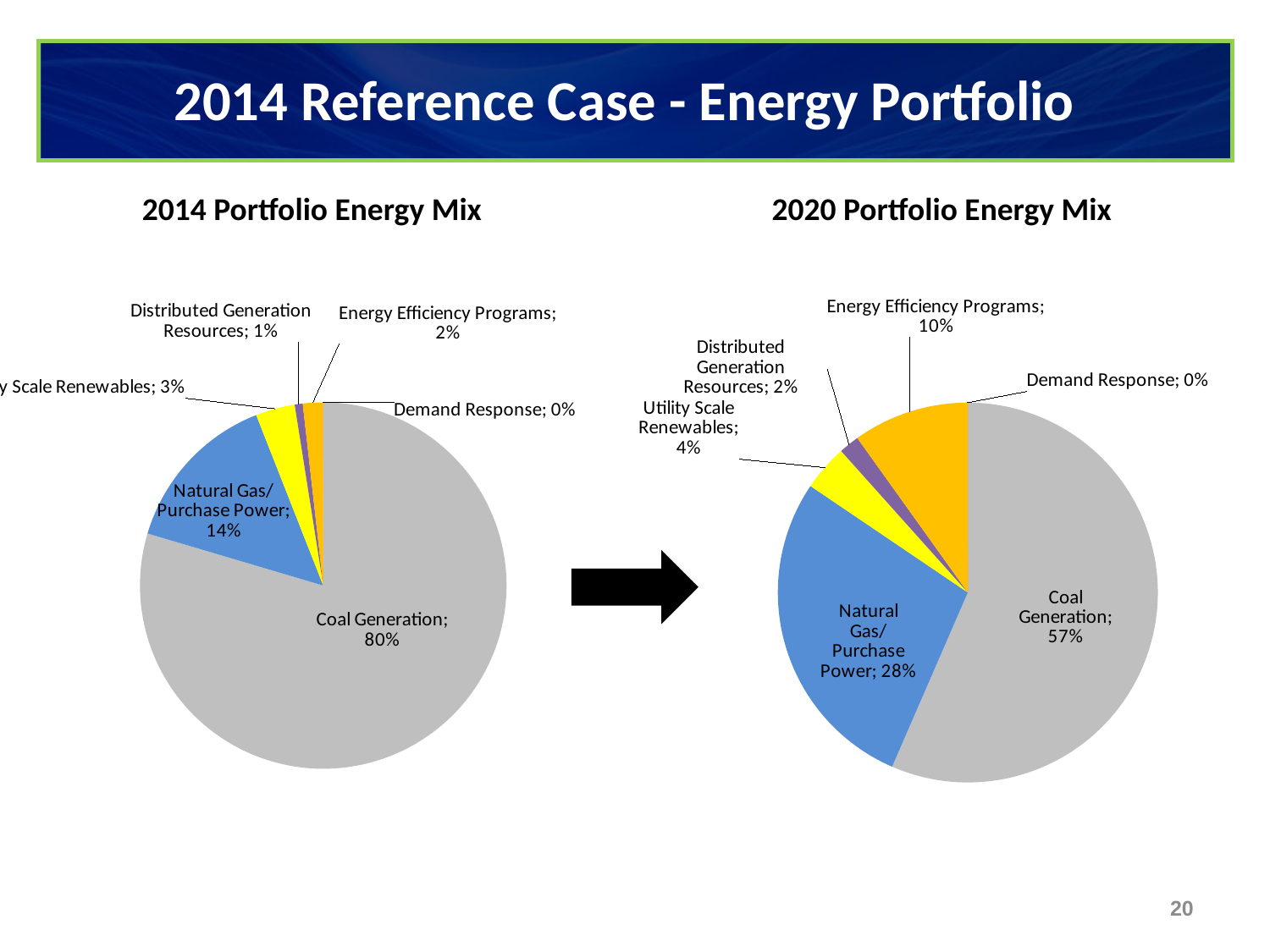

# 2014 Reference Case - Energy Portfolio
2014 Portfolio Energy Mix
2020 Portfolio Energy Mix

### Chart

| Category |  |
|---|---|
| Coal Generation | 0.5652474514220163 |
| Natural Gas/Purchase Power | 0.27947090028251786 |
| Utility Scale Renewables | 0.03912263912364541 |
| Distributed Generation Resources | 0.017317085803781666 |
| Energy Efficiency Programs | 0.09864075167853711 |
| Demand Response | 0.00020117168950165913 |

### Chart

| Category |  |
|---|---|
| Coal Generation | 0.7958416958883215 |
| Natural Gas/Purchase Power | 0.1445397051677328 |
| Utility Scale Renewables | 0.03464309015378626 |
| Distributed Generation Resources | 0.007061012005867265 |
| Energy Efficiency Programs | 0.017652530014668162 |
| Demand Response | 0.00026196676962407094 |
20